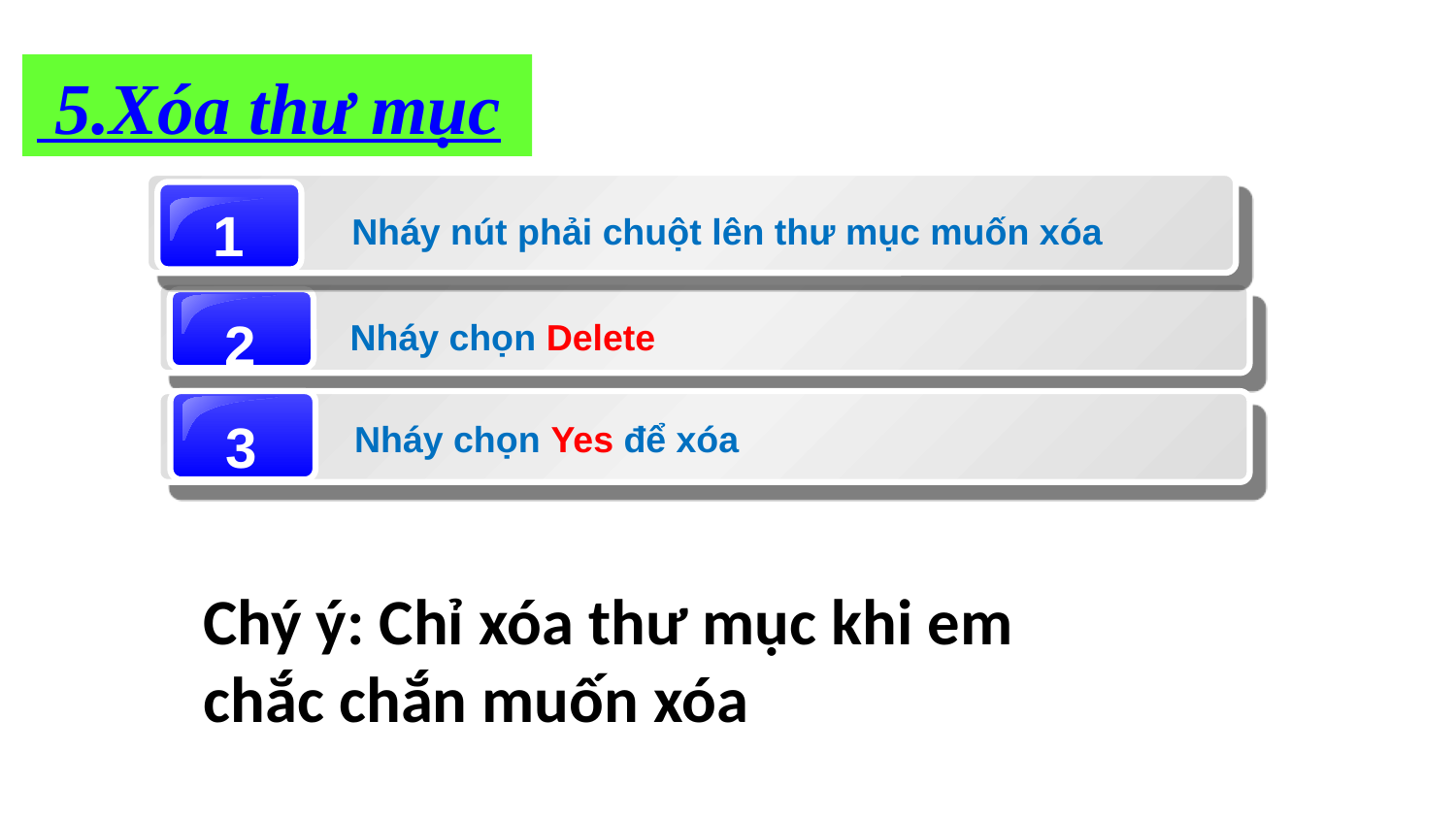

5.Xóa thư mục

1

Nháy nút phải chuột lên thư mục muốn xóa

2
Nháy chọn Delete

3
Nháy chọn Yes để xóa
Chý ý: Chỉ xóa thư mục khi em
chắc chắn muốn xóa